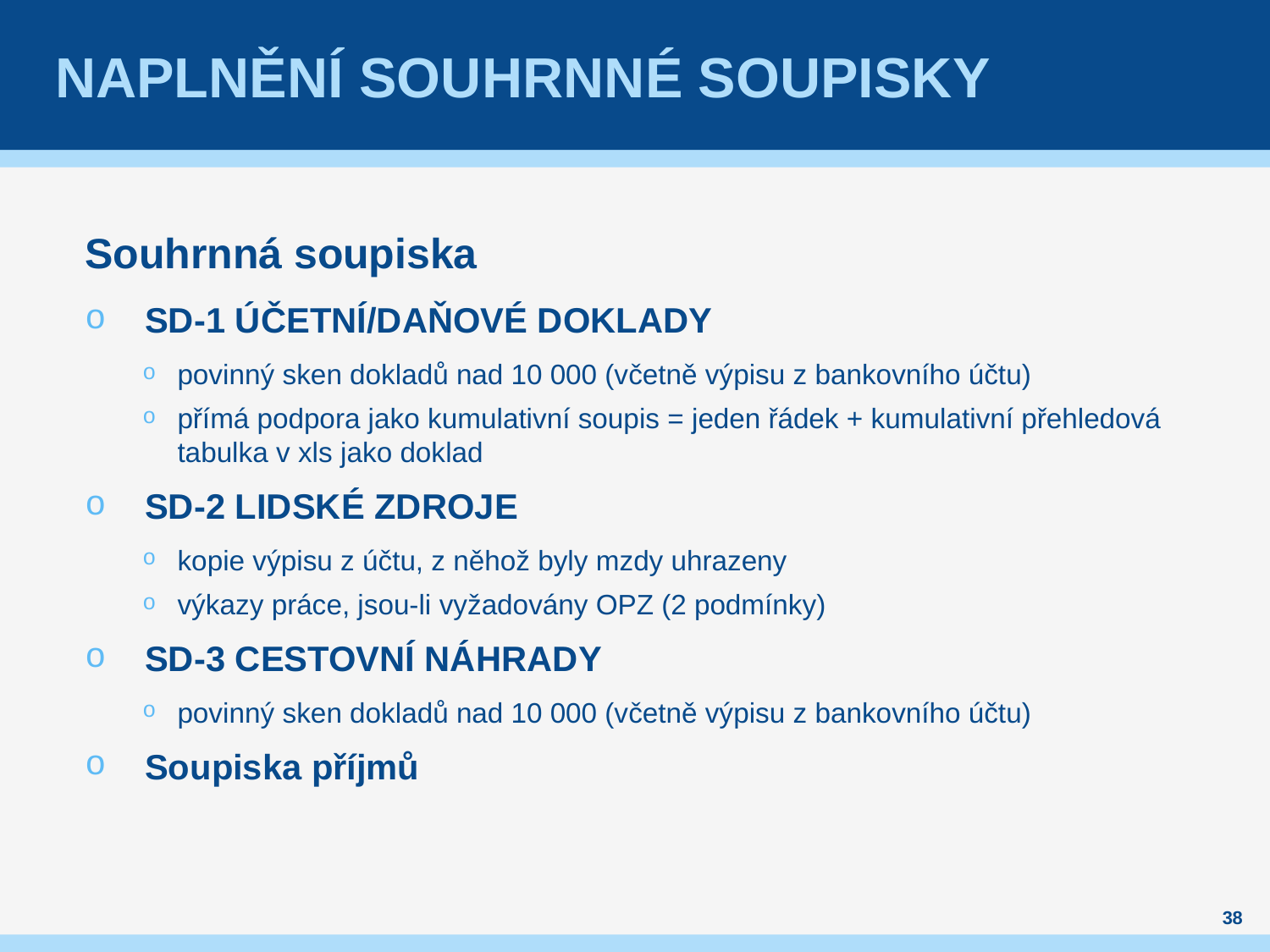

# Naplnění souhrnné soupisky
Souhrnná soupiska
SD-1 ÚČETNÍ/DAŇOVÉ DOKLADY
povinný sken dokladů nad 10 000 (včetně výpisu z bankovního účtu)
přímá podpora jako kumulativní soupis = jeden řádek + kumulativní přehledová tabulka v xls jako doklad
SD-2 LIDSKÉ ZDROJE
kopie výpisu z účtu, z něhož byly mzdy uhrazeny
výkazy práce, jsou-li vyžadovány OPZ (2 podmínky)
SD-3 CESTOVNÍ NÁHRADY
povinný sken dokladů nad 10 000 (včetně výpisu z bankovního účtu)
Soupiska příjmů

38